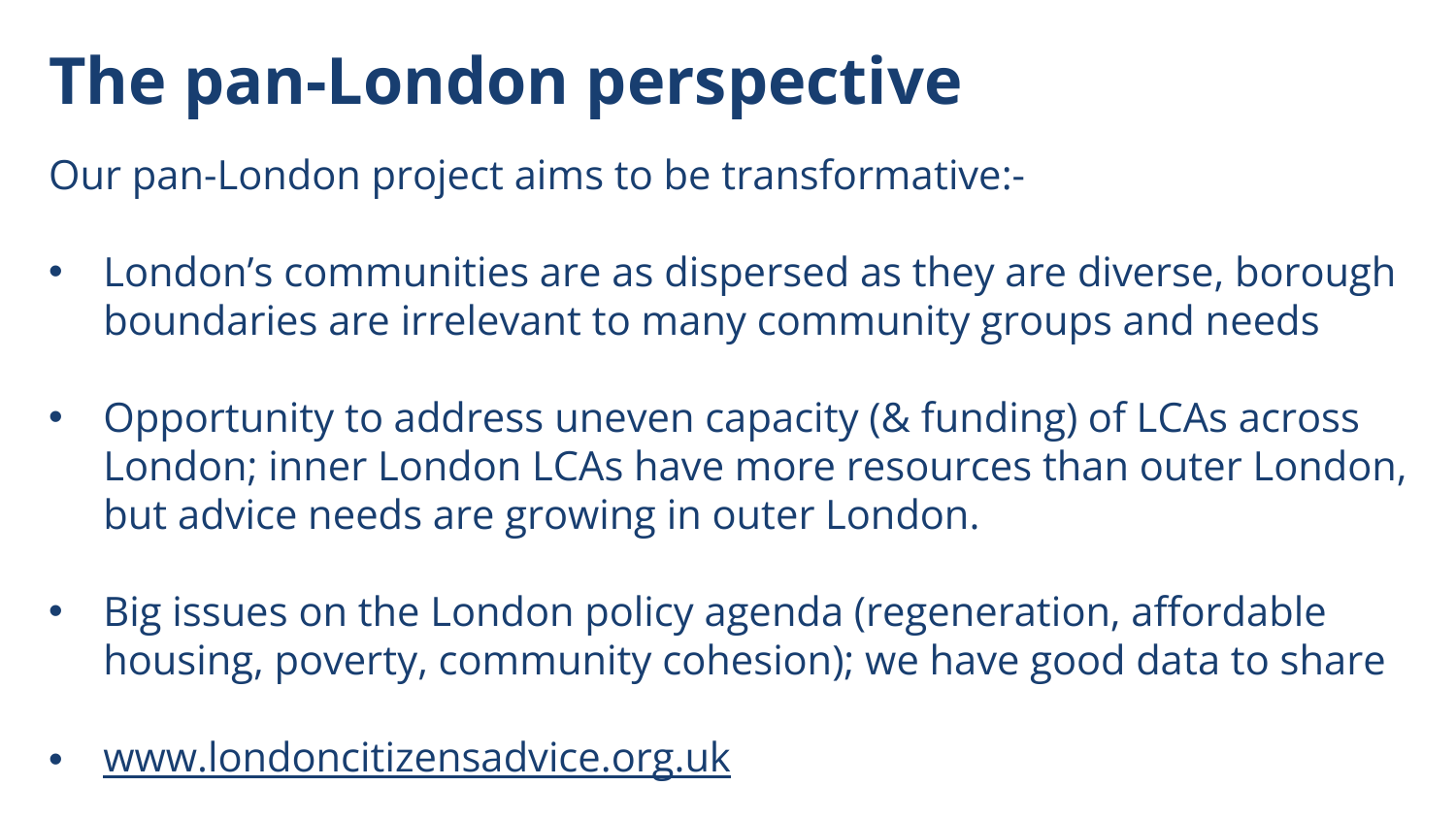

# The pan-London perspective
Our pan-London project aims to be transformative:-

London’s communities are as dispersed as they are diverse, borough boundaries are irrelevant to many community groups and needs

Opportunity to address uneven capacity (& funding) of LCAs across London; inner London LCAs have more resources than outer London, but advice needs are growing in outer London.

Big issues on the London policy agenda (regeneration, affordable housing, poverty, community cohesion); we have good data to share

www.londoncitizensadvice.org.uk